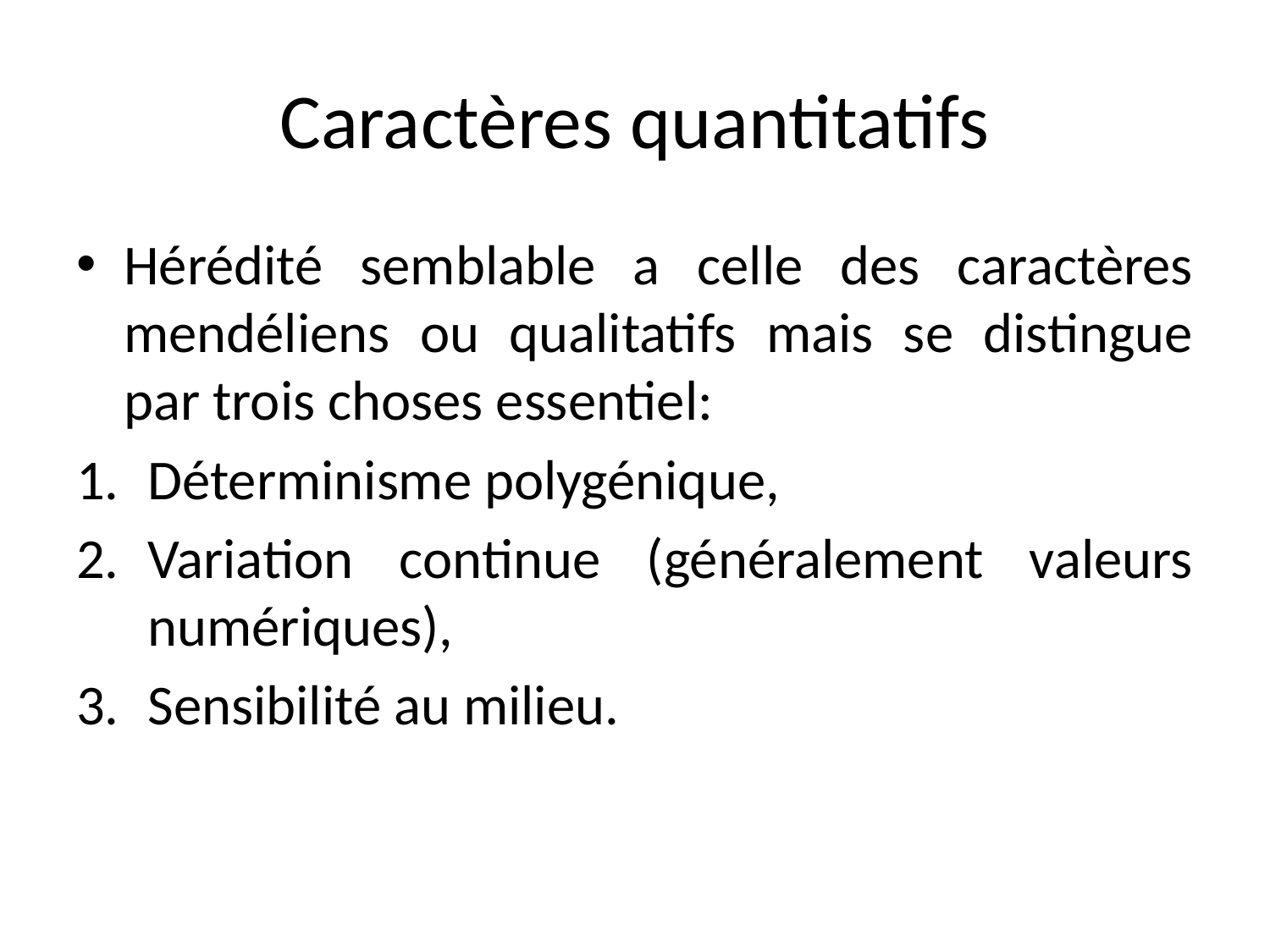

# Caractères quantitatifs
Hérédité semblable a celle des caractères mendéliens ou qualitatifs mais se distingue par trois choses essentiel:
Déterminisme polygénique,
Variation continue (généralement valeurs numériques),
Sensibilité au milieu.